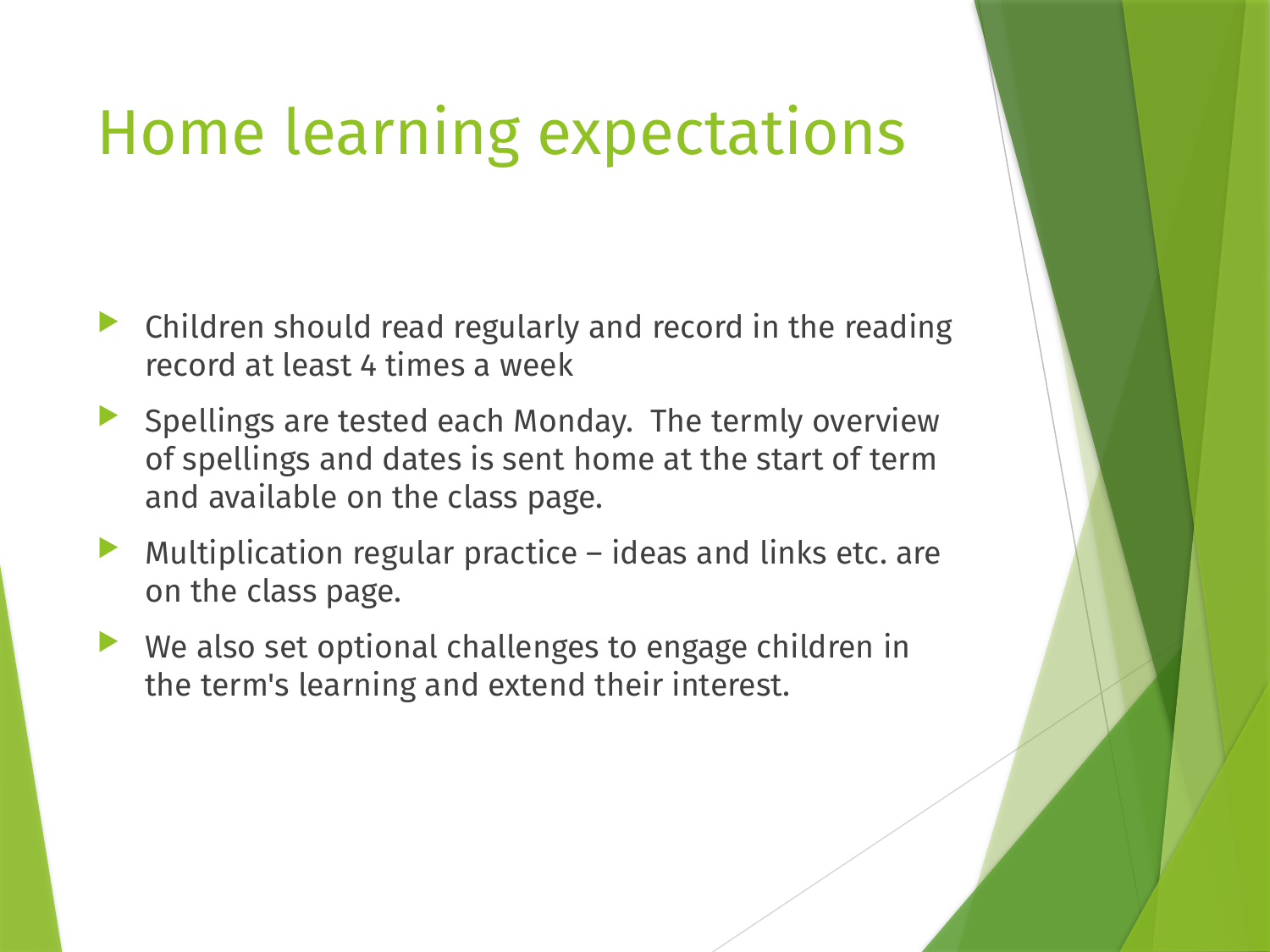

# Home learning expectations
Children should read regularly and record in the reading record at least 4 times a week
Spellings are tested each Monday.  The termly overview of spellings and dates is sent home at the start of term and available on the class page.
Multiplication regular practice – ideas and links etc. are on the class page.
We also set optional challenges to engage children in the term's learning and extend their interest.